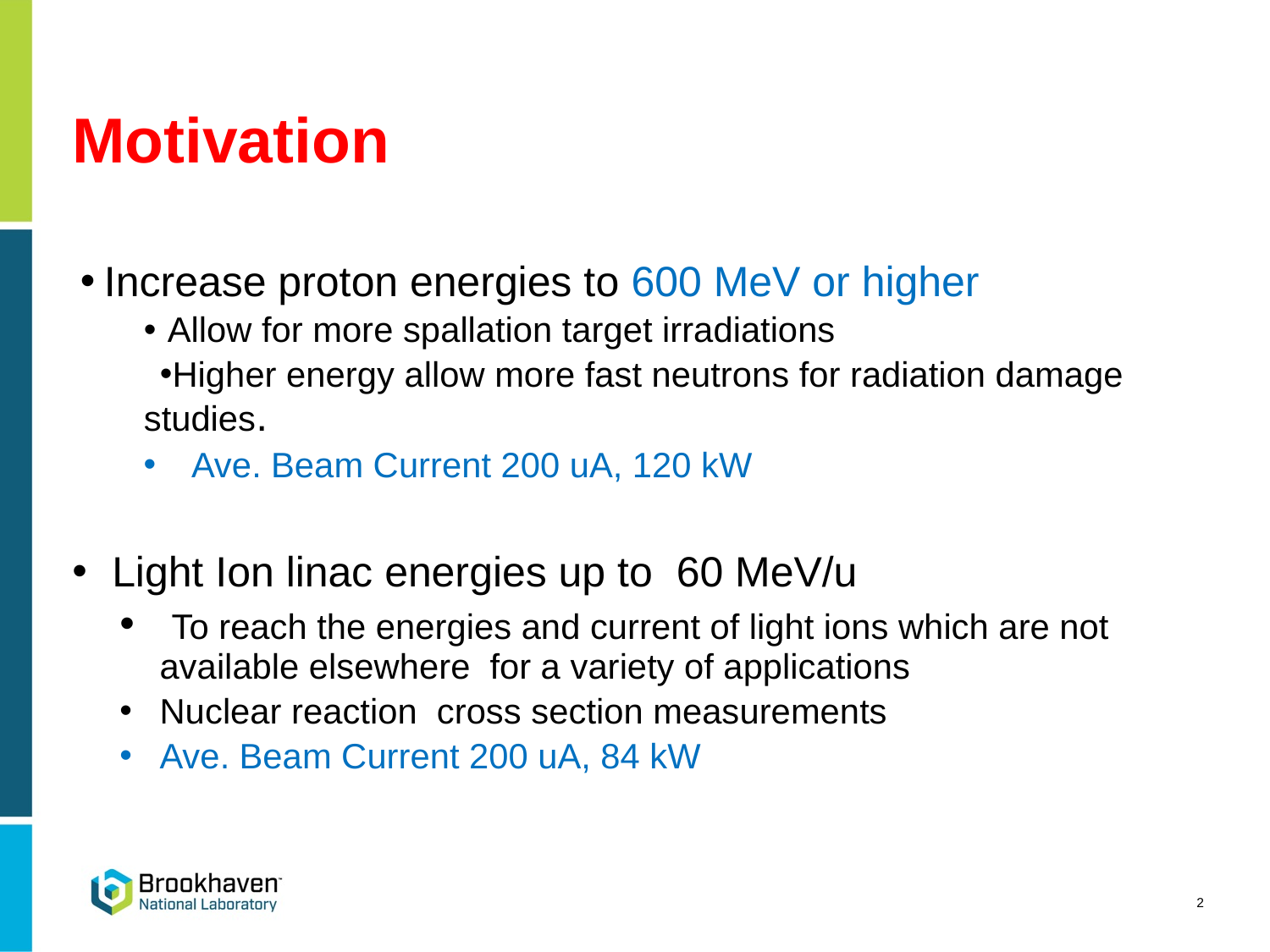

# Motivation
Increase proton energies to 600 MeV or higher
Allow for more spallation target irradiations
Higher energy allow more fast neutrons for radiation damage studies.
Ave. Beam Current 200 uA, 120 kW

Light Ion linac energies up to  60 MeV/u
 To reach the energies and current of light ions which are not available elsewhere  for a variety of applications
Nuclear reaction  cross section measurements
Ave. Beam Current 200 uA, 84 kW

2